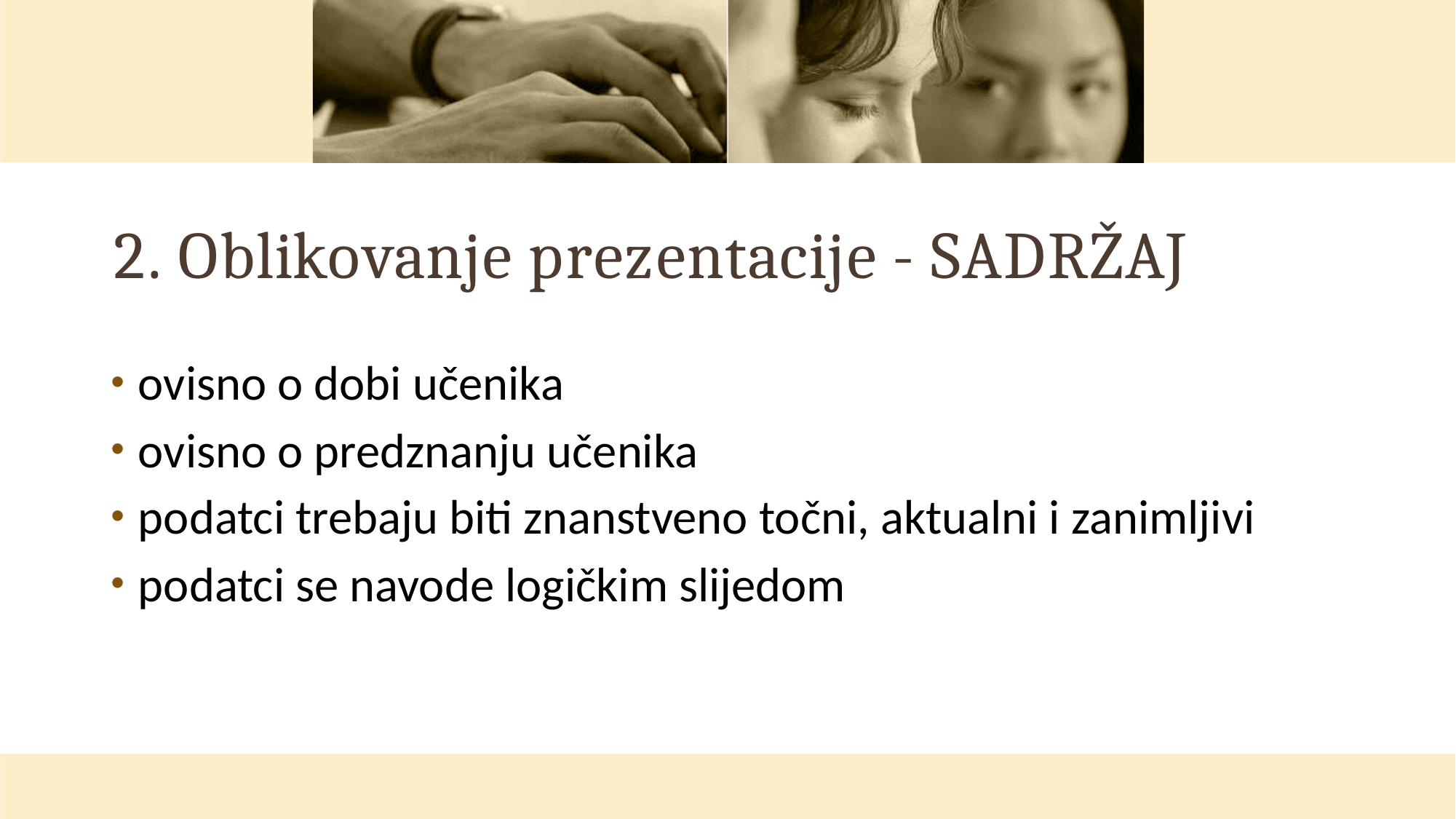

# 2. Oblikovanje prezentacije - SADRŽAJ
ovisno o dobi učenika
ovisno o predznanju učenika
podatci trebaju biti znanstveno točni, aktualni i zanimljivi
podatci se navode logičkim slijedom